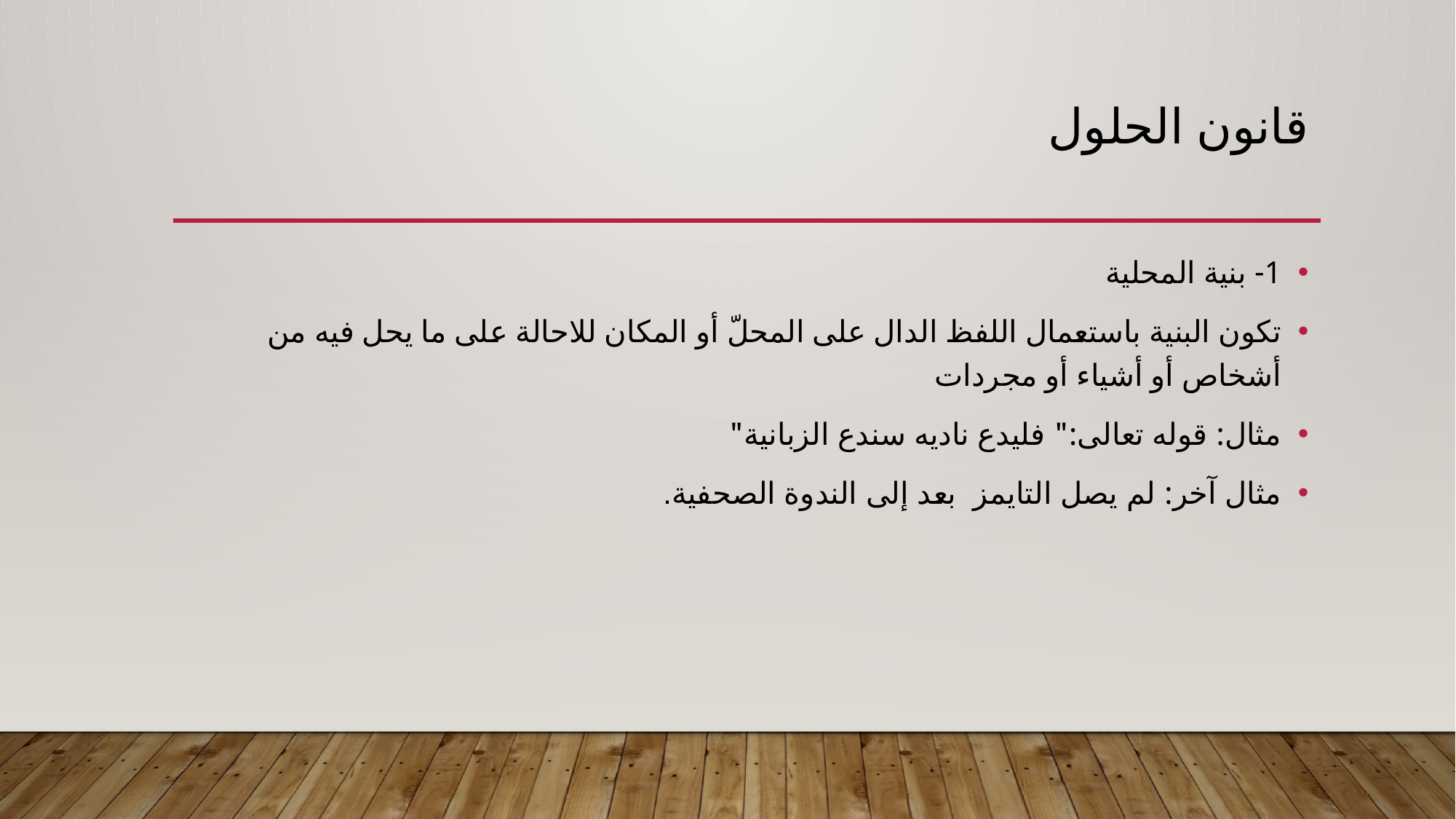

# قانون الحلول
1- بنية المحلية
تكون البنية باستعمال اللفظ الدال على المحلّ أو المكان للاحالة على ما يحل فيه من أشخاص أو أشياء أو مجردات
مثال: قوله تعالى:" فليدع ناديه سندع الزبانية"
مثال آخر: لم يصل التايمز  بعد إلى الندوة الصحفية.